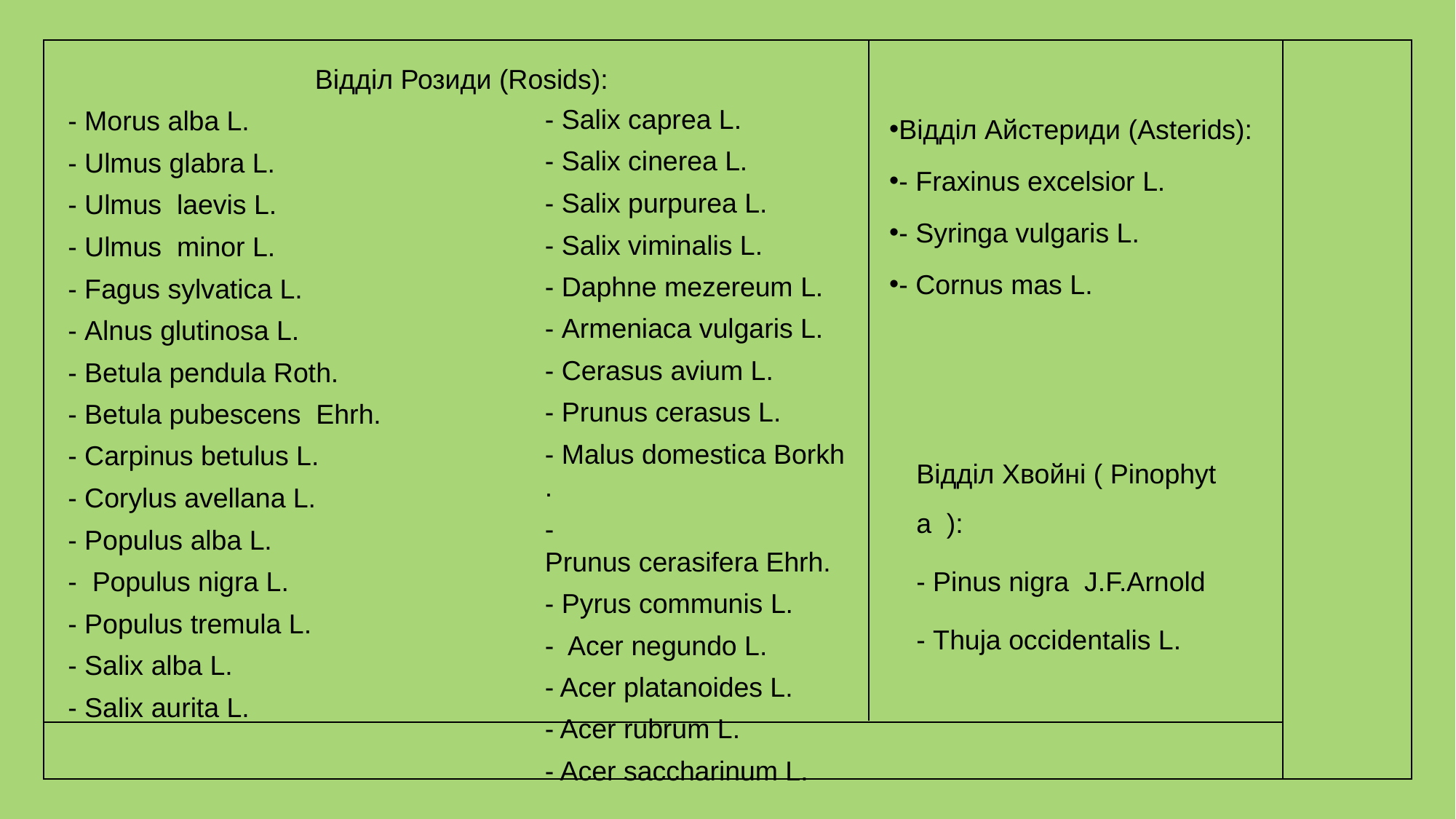

Відділ Розиди (Rosids):
- Morus alba L.
- Ulmus glabra L.
- Ulmus  laevis L.
- Ulmus  minor L.
- Fagus sylvatica L.
- Alnus glutinosa L.
- Betula pendula Roth.
- Betula pubescens  Ehrh.
- Carpinus betulus L.
- Corylus avellana L.
- Populus alba L.
-  Populus nigra L.
- Populus tremula L.
- Salix alba L.
- Salix aurita L.

- Salix caprea L.
- Salix cinerea L.
- Salix purpurea L.
- Salix viminalis L.
- Daphne mezereum L.
- Armeniaca vulgaris L.
- Cerasus avium L.
- Prunus cerasus L.
- Malus domestica Borkh.
- Prunus cerasifera Ehrh.
- Pyrus communis L.
-  Acer negundo L.
- Acer platanoides L.
- Acer rubrum L.
- Acer saccharinum L.

Відділ Айстериди (Asterids):
- Fraxinus excelsior L.
- Syringa vulgaris L.
- Cornus mas L.

Відділ Хвойні ( Pinophyta  ):
- Pinus nigra  J.F.Arnold
- Thuja occidentalis L.